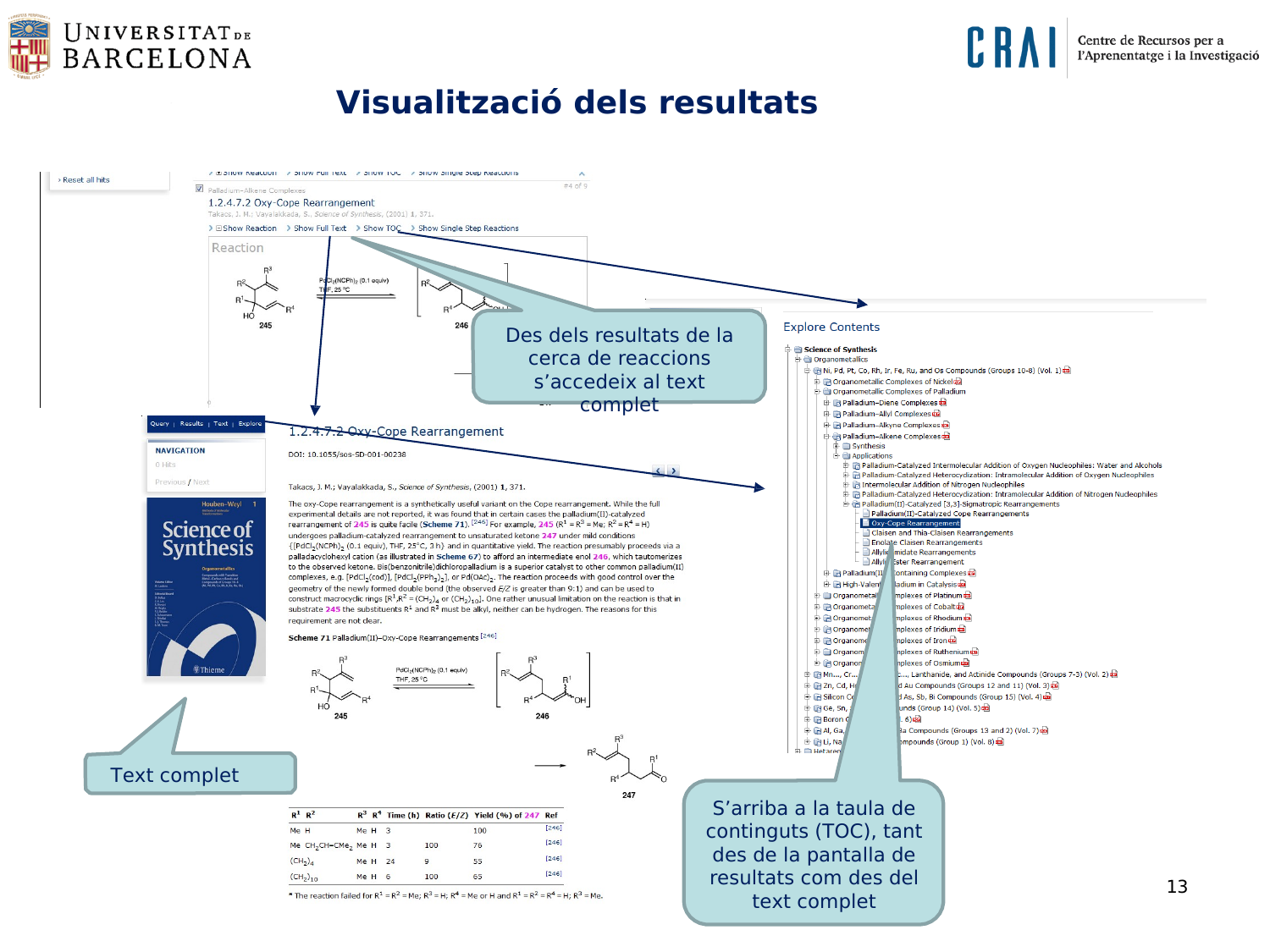

Visualització dels resultats

Des dels resultats de la cerca de reaccions s’accedeix al text complet

Text complet
S’arriba a la taula de continguts (TOC), tant des de la pantalla de resultats com des del text complet
13